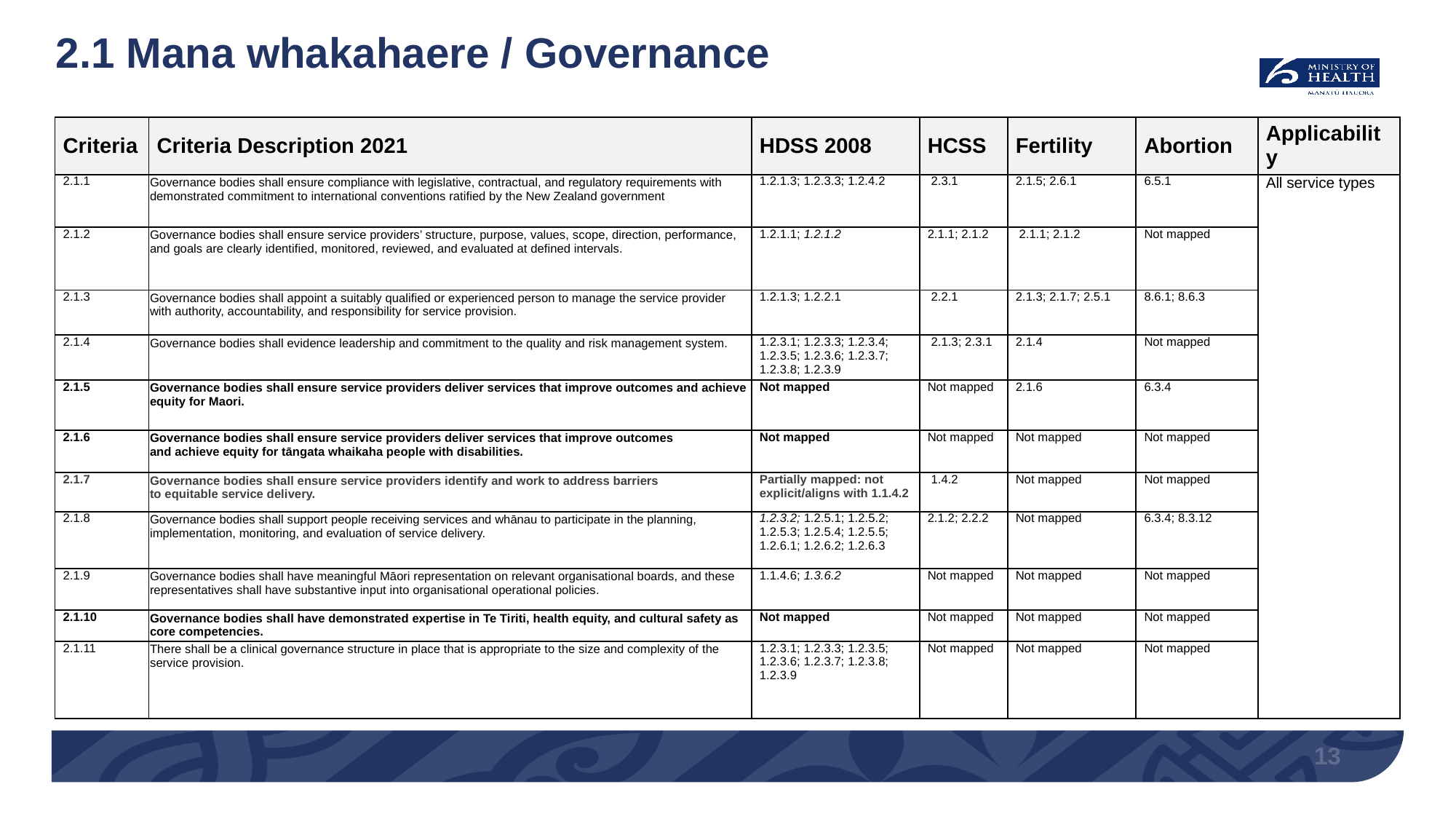

# 2.1 Mana whakahaere / Governance
| Criteria | Criteria Description 2021 | HDSS 2008 | HCSS | Fertility | Abortion | Applicability |
| --- | --- | --- | --- | --- | --- | --- |
| 2.1.1 | Governance bodies shall ensure compliance with legislative, contractual, and regulatory requirements with demonstrated commitment to international conventions ratified by the New Zealand government | 1.2.1.3; 1.2.3.3; 1.2.4.2 | 2.3.1 | 2.1.5; 2.6.1 | 6.5.1 | All service types |
| 2.1.2 | Governance bodies shall ensure service providers’ structure, purpose, values, scope, direction, performance, and goals are clearly identified, monitored, reviewed, and evaluated at defined intervals. | 1.2.1.1; 1.2.1.2 | 2.1.1; 2.1.2 | 2.1.1; 2.1.2 | Not mapped |  |
| 2.1.3 | Governance bodies shall appoint a suitably qualified or experienced person to manage the service provider with authority, accountability, and responsibility for service provision. | 1.2.1.3; 1.2.2.1 | 2.2.1 | 2.1.3; 2.1.7; 2.5.1 | 8.6.1; 8.6.3 |  |
| 2.1.4 | Governance bodies shall evidence leadership and commitment to the quality and risk management system. | 1.2.3.1; 1.2.3.3; 1.2.3.4; 1.2.3.5; 1.2.3.6; 1.2.3.7; 1.2.3.8; 1.2.3.9 | 2.1.3; 2.3.1 | 2.1.4 | Not mapped |  |
| 2.1.5 | Governance bodies shall ensure service providers deliver services that improve outcomes and achieve equity for Maori. | Not mapped | Not mapped | 2.1.6 | 6.3.4 |  |
| 2.1.6 | Governance bodies shall ensure service providers deliver services that improve outcomes and achieve equity for tāngata whaikaha people with disabilities. | Not mapped | Not mapped | Not mapped | Not mapped |  |
| 2.1.7 | Governance bodies shall ensure service providers identify and work to address barriers to equitable service delivery. | Partially mapped: not explicit/aligns with 1.1.4.2 | 1.4.2 | Not mapped | Not mapped |  |
| 2.1.8 | Governance bodies shall support people receiving services and whānau to participate in the planning, implementation, monitoring, and evaluation of service delivery. | 1.2.3.2; 1.2.5.1; 1.2.5.2; 1.2.5.3; 1.2.5.4; 1.2.5.5; 1.2.6.1; 1.2.6.2; 1.2.6.3 | 2.1.2; 2.2.2 | Not mapped | 6.3.4; 8.3.12 |  |
| 2.1.9 | Governance bodies shall have meaningful Māori representation on relevant organisational boards, and these representatives shall have substantive input into organisational operational policies. | 1.1.4.6; 1.3.6.2 | Not mapped | Not mapped | Not mapped |  |
| 2.1.10 | Governance bodies shall have demonstrated expertise in Te Tiriti, health equity, and cultural safety as core competencies. | Not mapped | Not mapped | Not mapped | Not mapped |  |
| 2.1.11 | There shall be a clinical governance structure in place that is appropriate to the size and complexity of the service provision. | 1.2.3.1; 1.2.3.3; 1.2.3.5; 1.2.3.6; 1.2.3.7; 1.2.3.8; 1.2.3.9 | Not mapped | Not mapped | Not mapped |  |